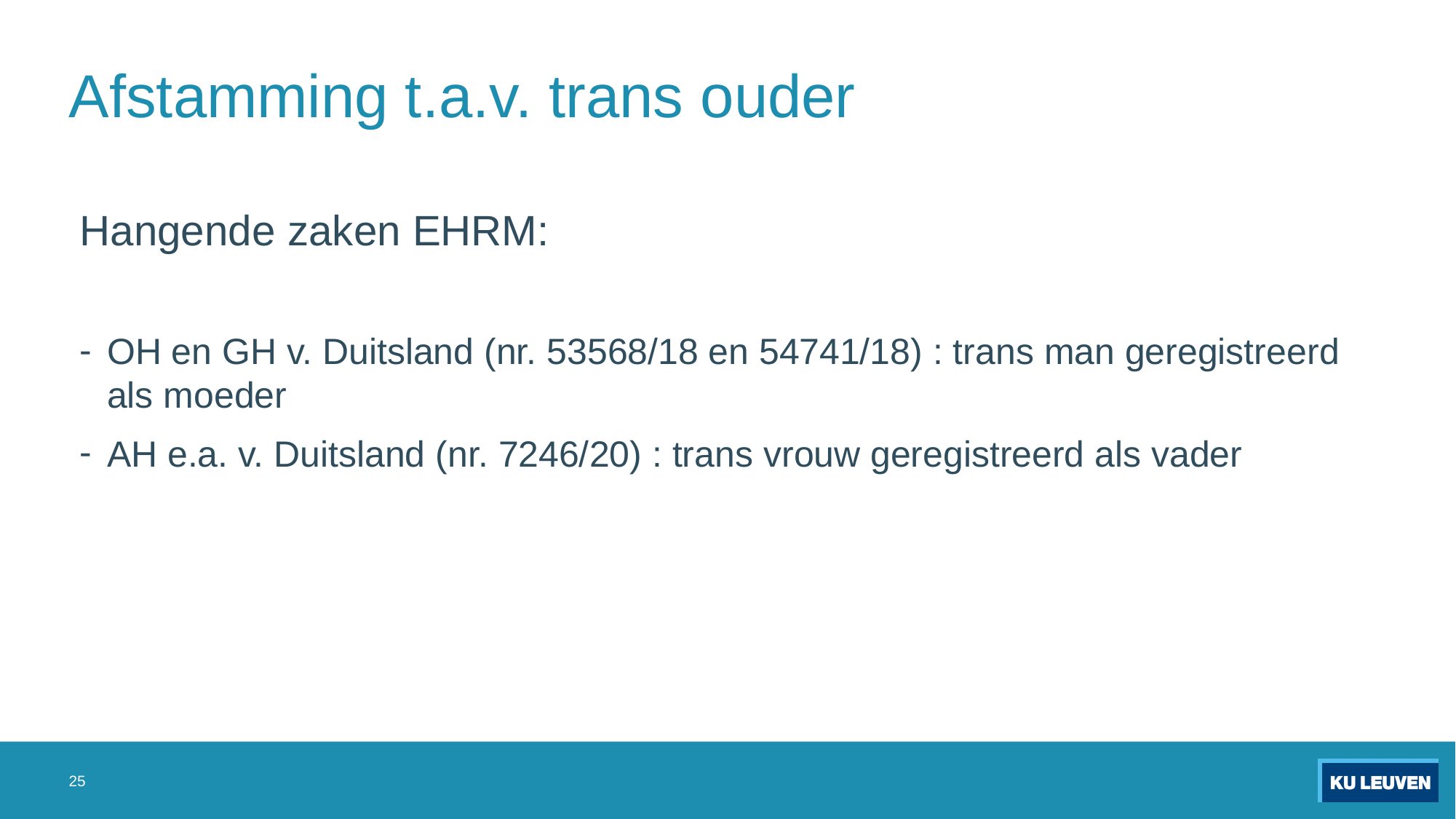

# Afstamming t.a.v. trans ouder
Hangende zaken EHRM:

OH en GH v. Duitsland (nr. 53568/18 en 54741/18) : trans man geregistreerd als moeder
AH e.a. v. Duitsland (nr. 7246/20) : trans vrouw geregistreerd als vader
25